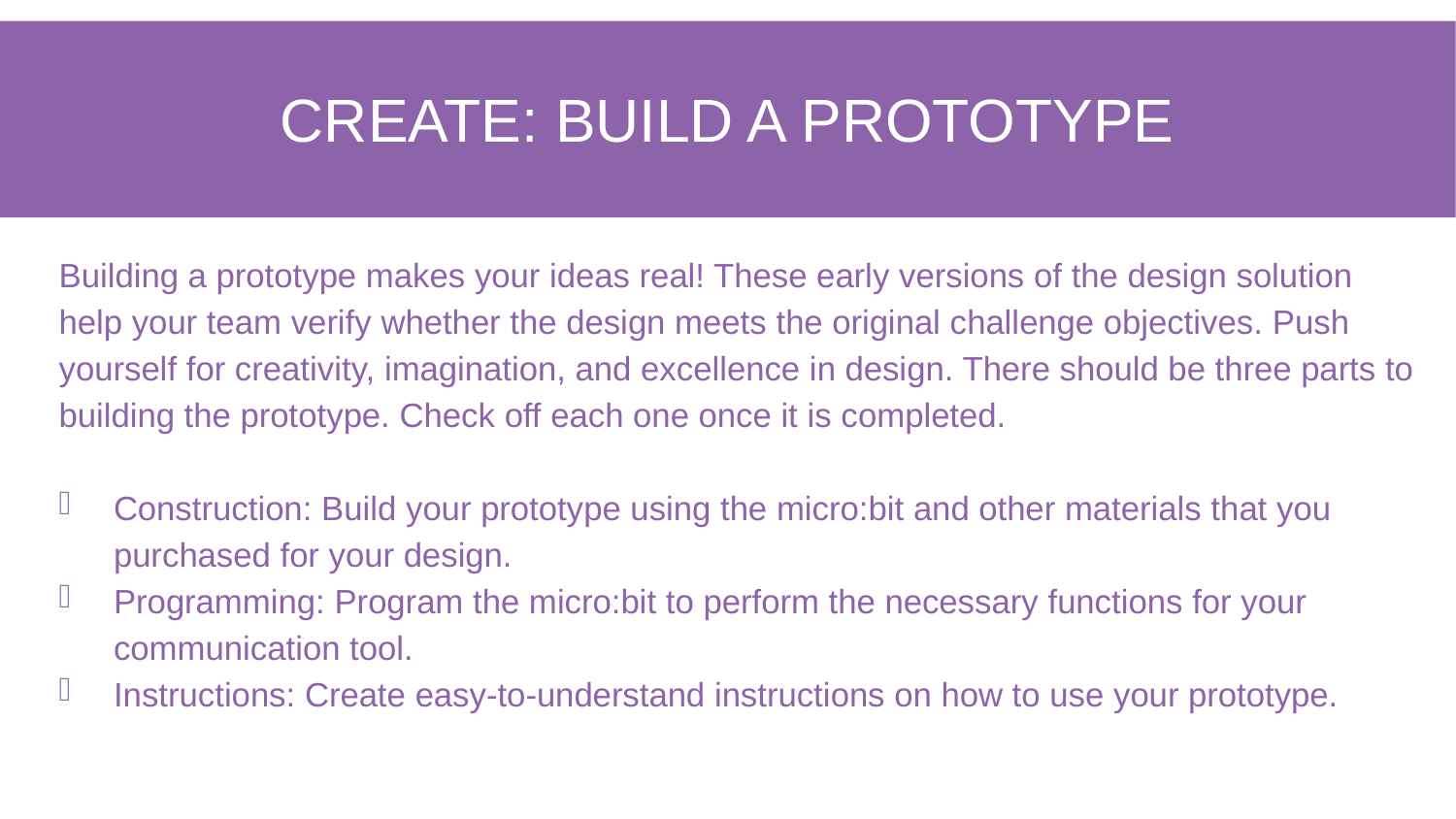

# Create: build a prototype
Building a prototype makes your ideas real! These early versions of the design solution help your team verify whether the design meets the original challenge objectives. Push yourself for creativity, imagination, and excellence in design. There should be three parts to building the prototype. Check off each one once it is completed.

Construction: Build your prototype using the micro:bit and other materials that you purchased for your design.
Programming: Program the micro:bit to perform the necessary functions for your communication tool.
Instructions: Create easy-to-understand instructions on how to use your prototype.